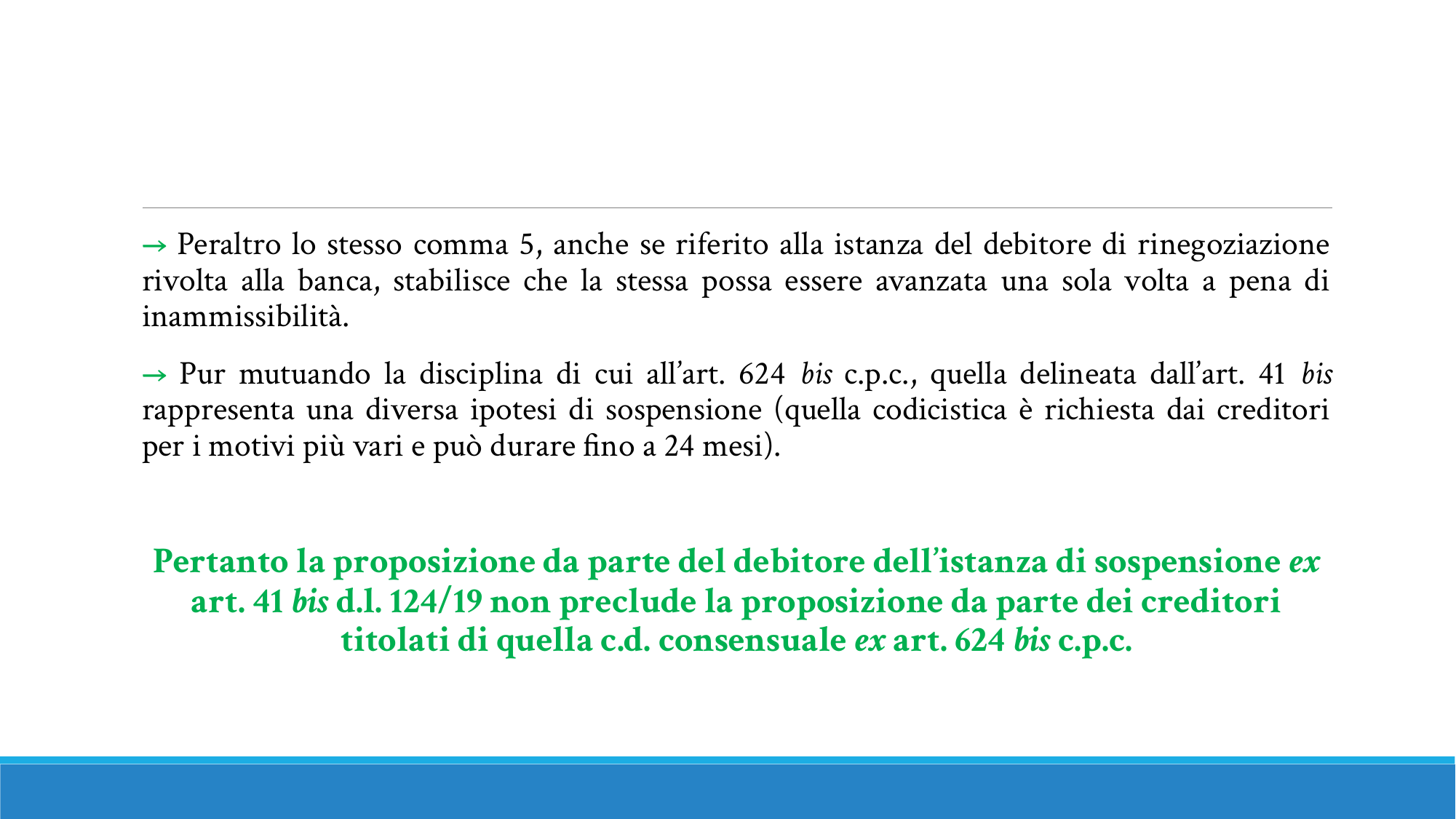

#
→ Peraltro lo stesso comma 5, anche se riferito alla istanza del debitore di rinegoziazione rivolta alla banca, stabilisce che la stessa possa essere avanzata una sola volta a pena di inammissibilità.
→ Pur mutuando la disciplina di cui all’art. 624 bis c.p.c., quella delineata dall’art. 41 bis rappresenta una diversa ipotesi di sospensione (quella codicistica è richiesta dai creditori per i motivi più vari e può durare fino a 24 mesi).

Pertanto la proposizione da parte del debitore dell’istanza di sospensione ex art. 41 bis d.l. 124/19 non preclude la proposizione da parte dei creditori titolati di quella c.d. consensuale ex art. 624 bis c.p.c.